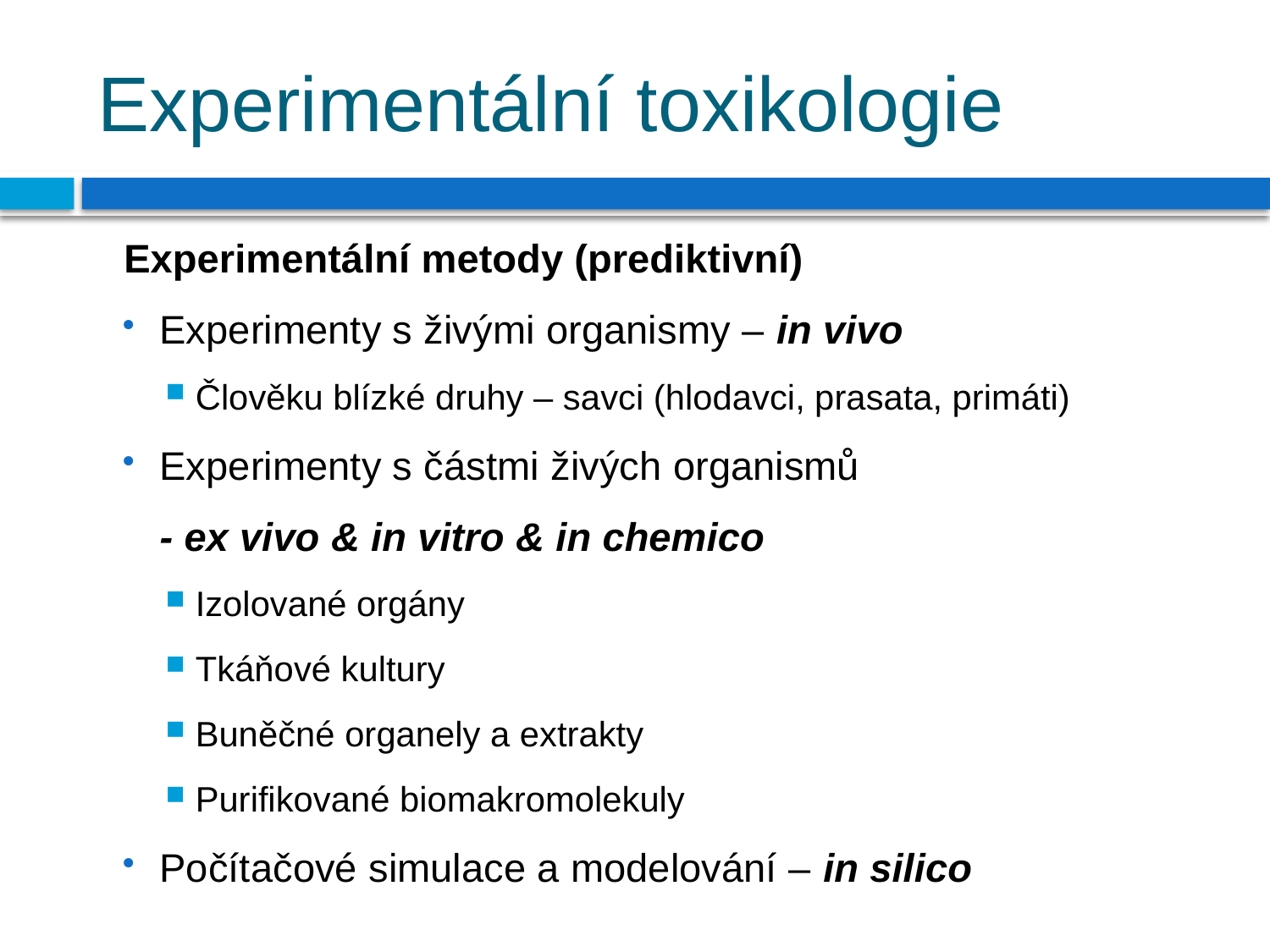

# Experimentální toxikologie
Experimentální metody (prediktivní)
Experimenty s živými organismy – in vivo
Člověku blízké druhy – savci (hlodavci, prasata, primáti)
Experimenty s částmi živých organismů
	- ex vivo & in vitro & in chemico
Izolované orgány
Tkáňové kultury
Buněčné organely a extrakty
Purifikované biomakromolekuly
Počítačové simulace a modelování – in silico